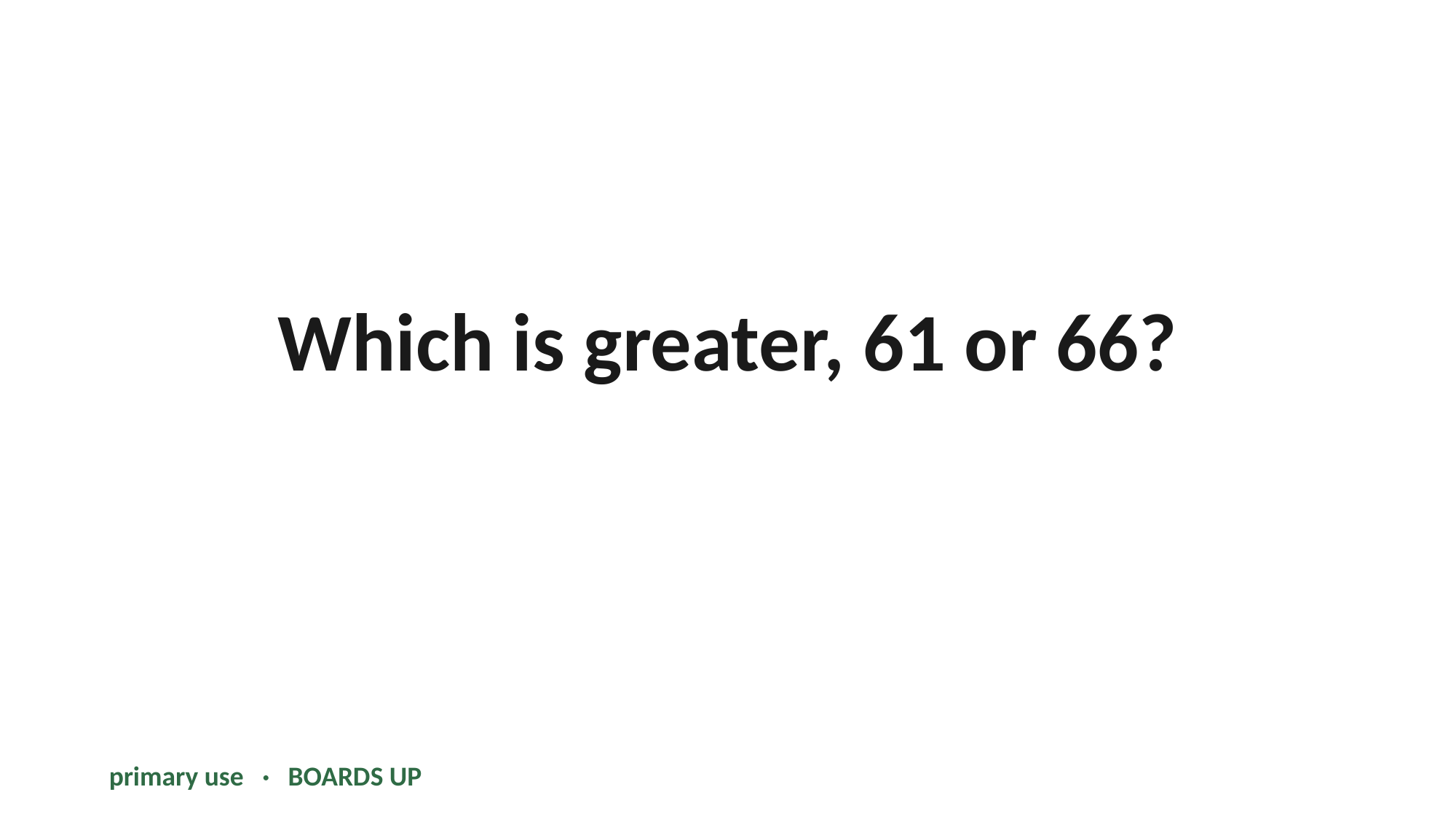

Which is greater, 61 or 66?
primary use   ·   BOARDS UP